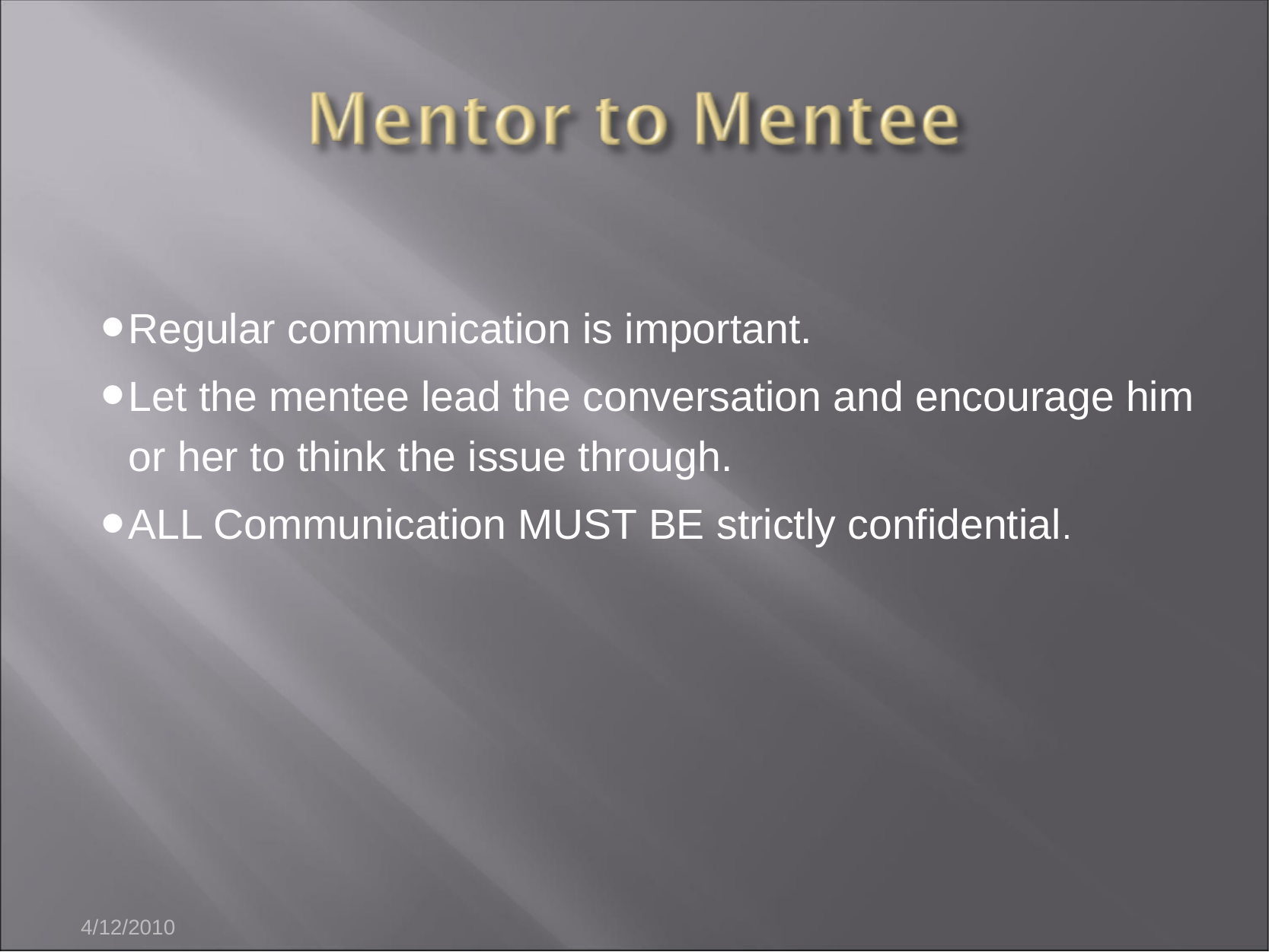

Regular communication is important.
Let the mentee lead the conversation and encourage him or her to think the issue through.
ALL Communication MUST BE strictly confidential.
4/12/2010